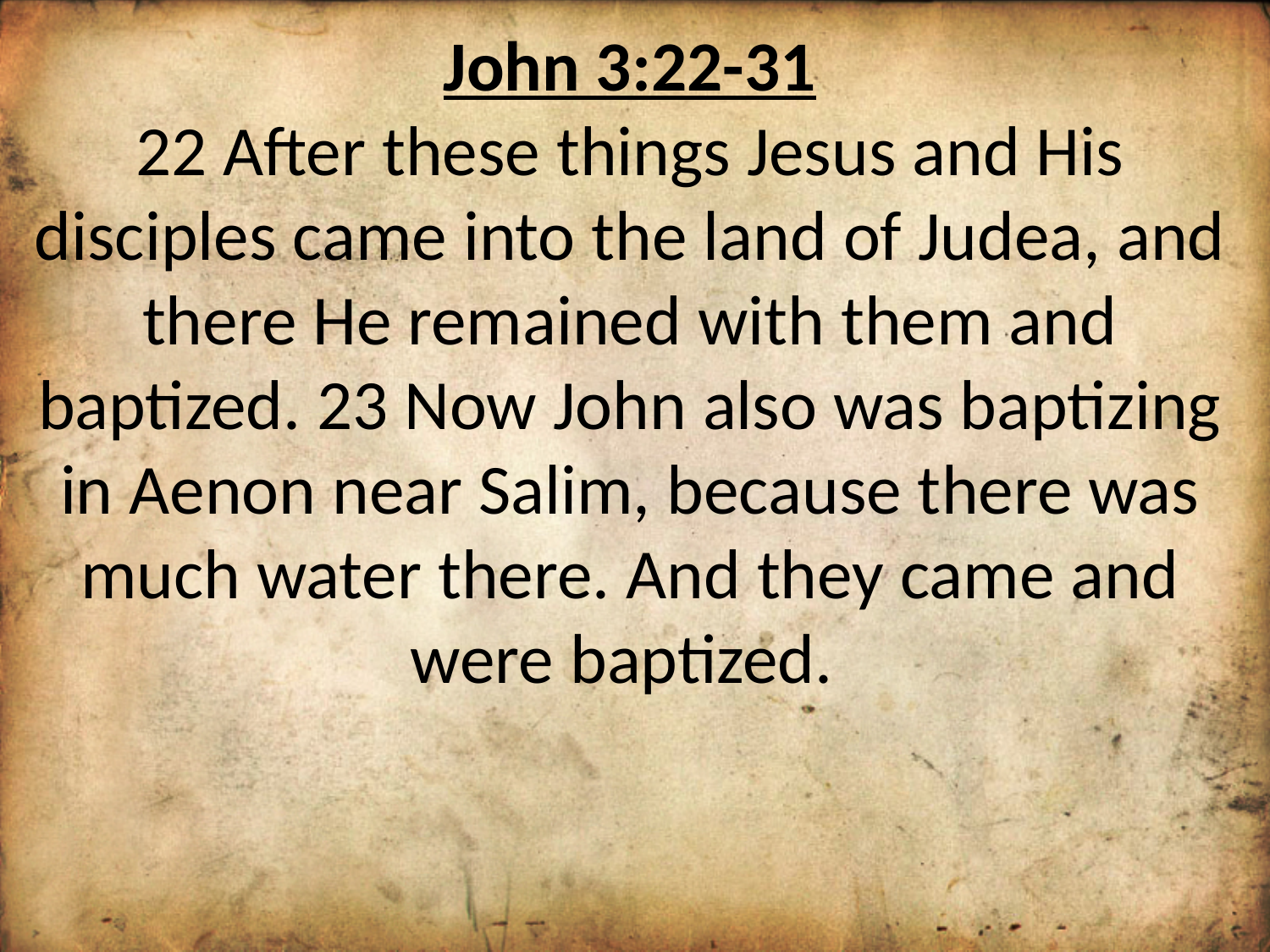

John 3:22-31
22 After these things Jesus and His disciples came into the land of Judea, and there He remained with them and baptized. 23 Now John also was baptizing in Aenon near Salim, because there was much water there. And they came and were baptized.